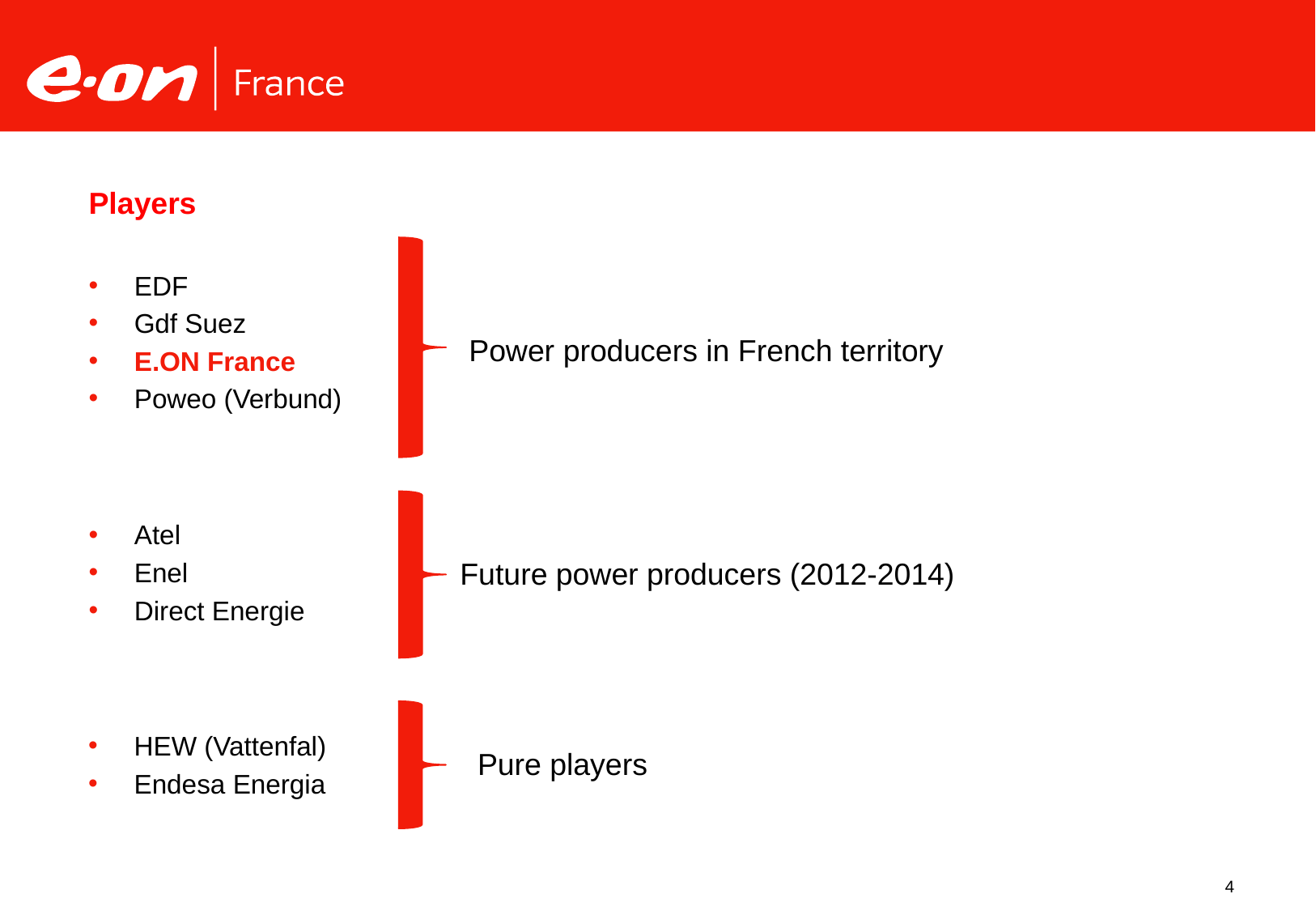

Players

EDF
Gdf Suez
E.ON France
Poweo (Verbund)

Power producers in French territory

Atel
Enel
Direct Energie

Future power producers (2012-2014)

HEW (Vattenfal)
Endesa Energia

Pure players
4